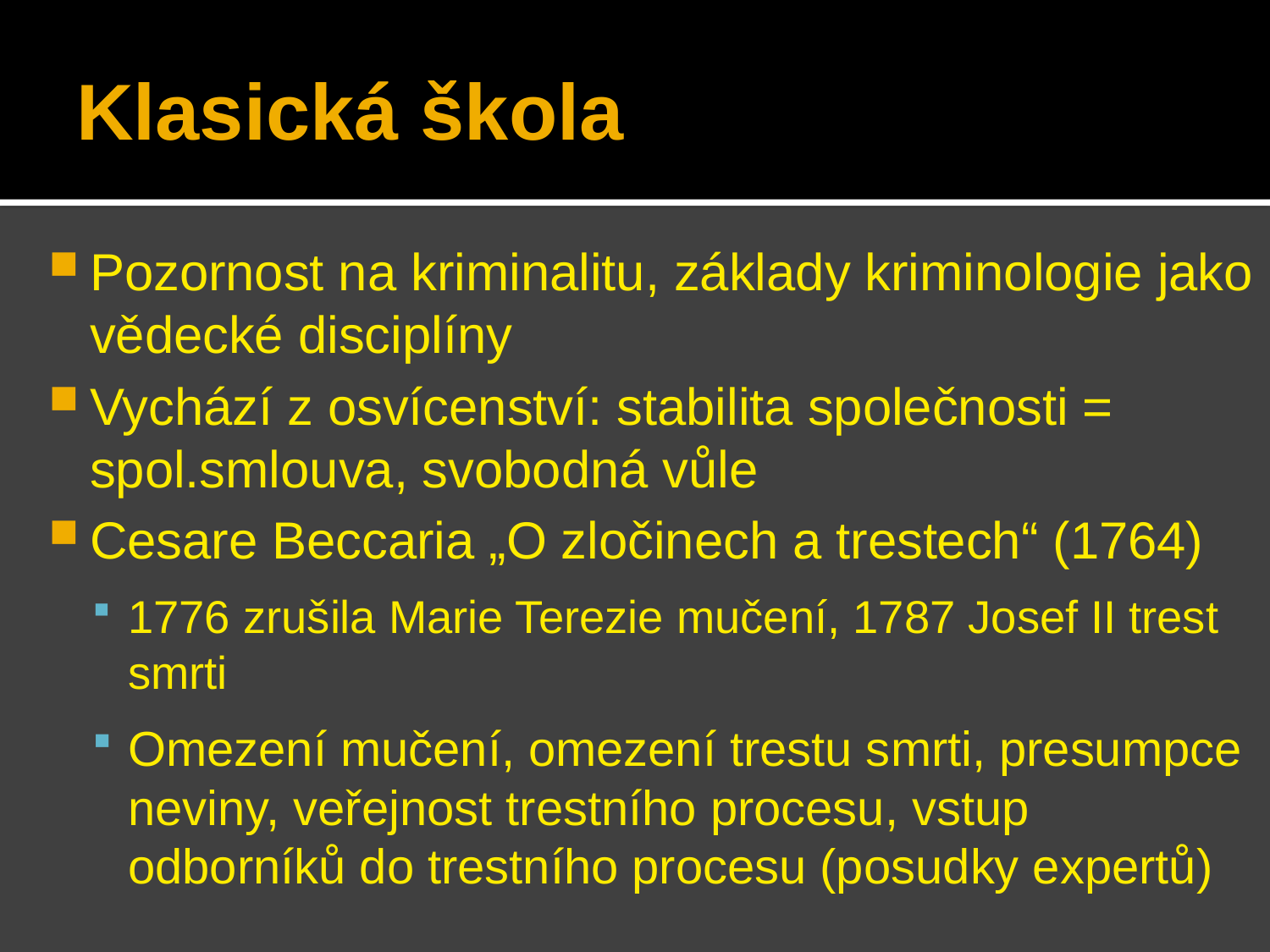

# Klasická škola
Pozornost na kriminalitu, základy kriminologie jako vědecké disciplíny
Vychází z osvícenství: stabilita společnosti = spol.smlouva, svobodná vůle
Cesare Beccaria „O zločinech a trestech“ (1764)
1776 zrušila Marie Terezie mučení, 1787 Josef II trest smrti
Omezení mučení, omezení trestu smrti, presumpce neviny, veřejnost trestního procesu, vstup odborníků do trestního procesu (posudky expertů)